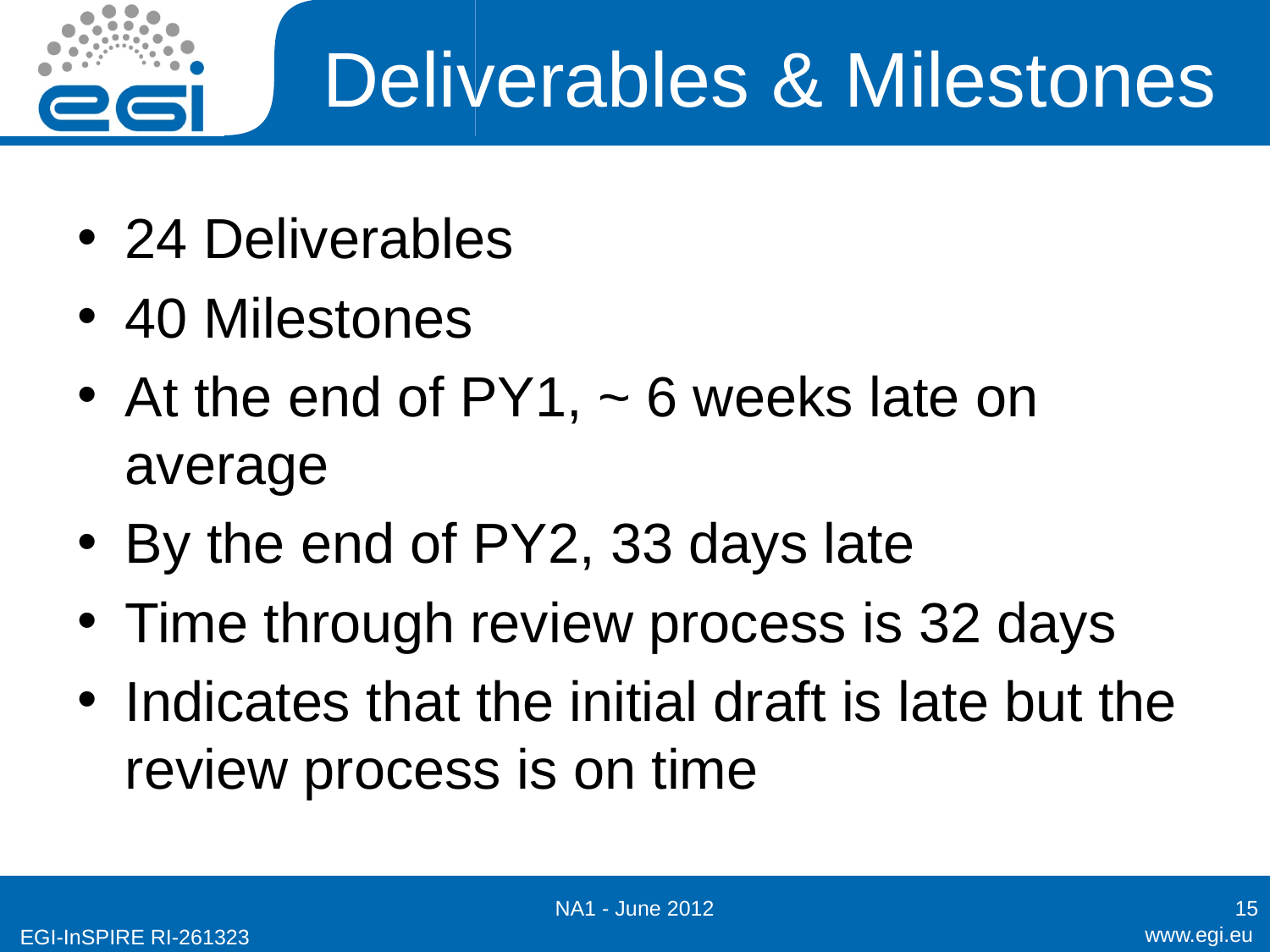

# Deliverables & Milestones
24 Deliverables
40 Milestones
At the end of PY1, ~ 6 weeks late on average
By the end of PY2, 33 days late
Time through review process is 32 days
Indicates that the initial draft is late but the review process is on time
NA1 - June 2012
15